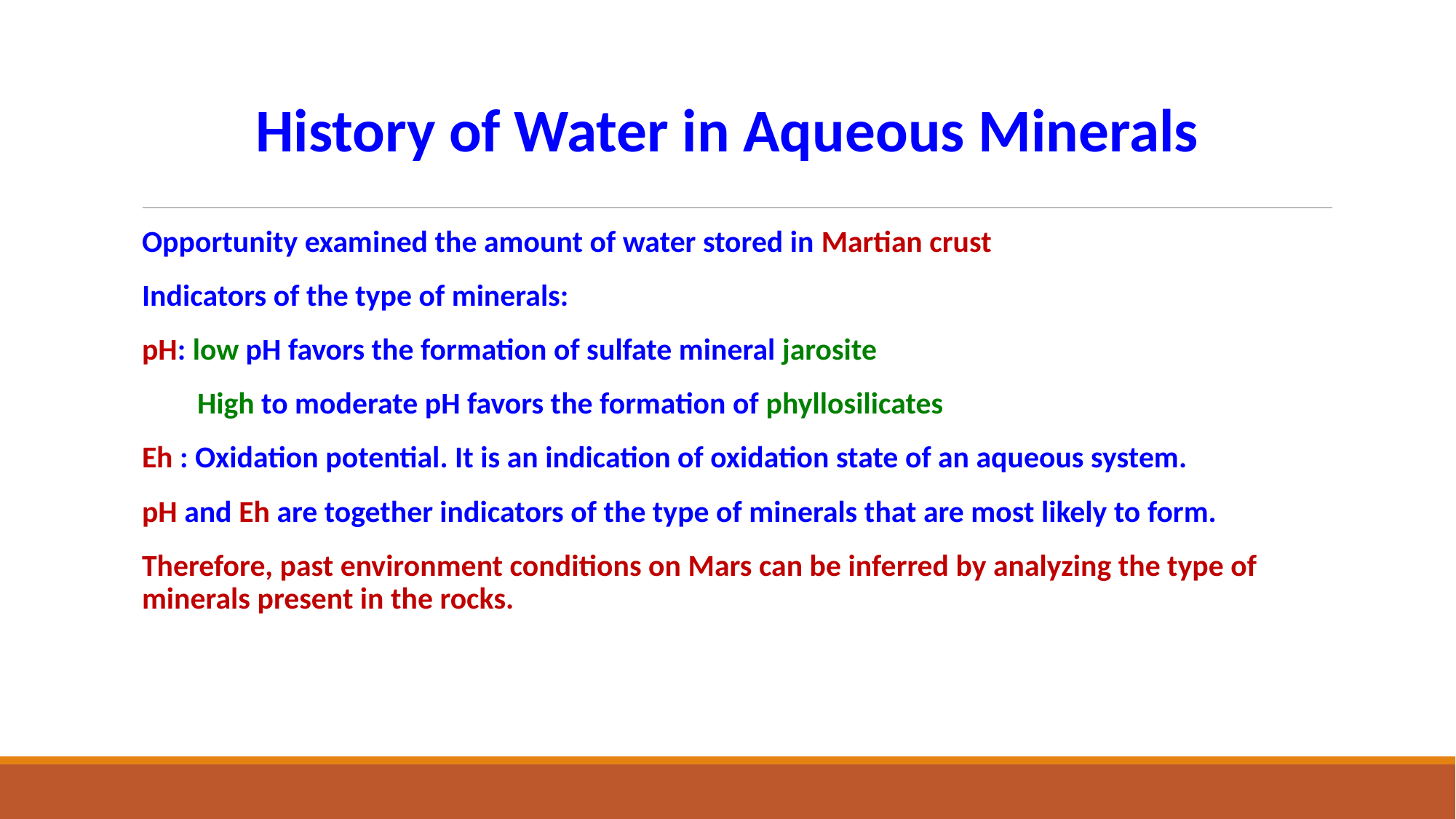

History of Water in Aqueous Minerals
Opportunity examined the amount of water stored in Martian crust
Indicators of the type of minerals:
pH: low pH favors the formation of sulfate mineral jarosite
        High to moderate pH favors the formation of phyllosilicates
Eh : Oxidation potential. It is an indication of oxidation state of an aqueous system.
pH and Eh are together indicators of the type of minerals that are most likely to form.
Therefore, past environment conditions on Mars can be inferred by analyzing the type of minerals present in the rocks.